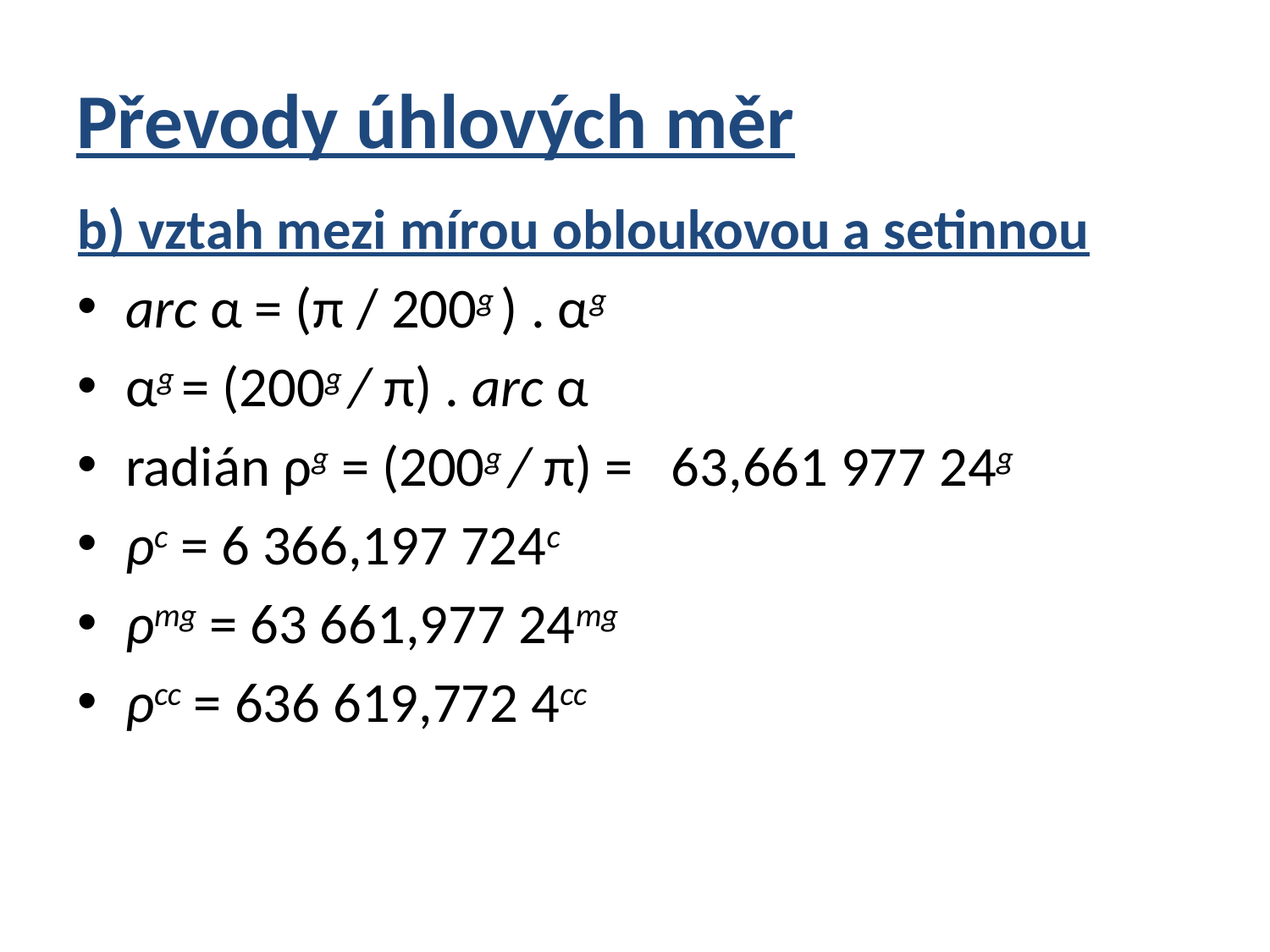

# Převody úhlových měr
b) vztah mezi mírou obloukovou a setinnou
arc α = (π / 200g ) . αg
αg = (200g / π) . arc α
radián ρg = (200g / π) =   63,661 977 24g
ρc = 6 366,197 724c
ρmg = 63 661,977 24mg
ρcc = 636 619,772 4cc